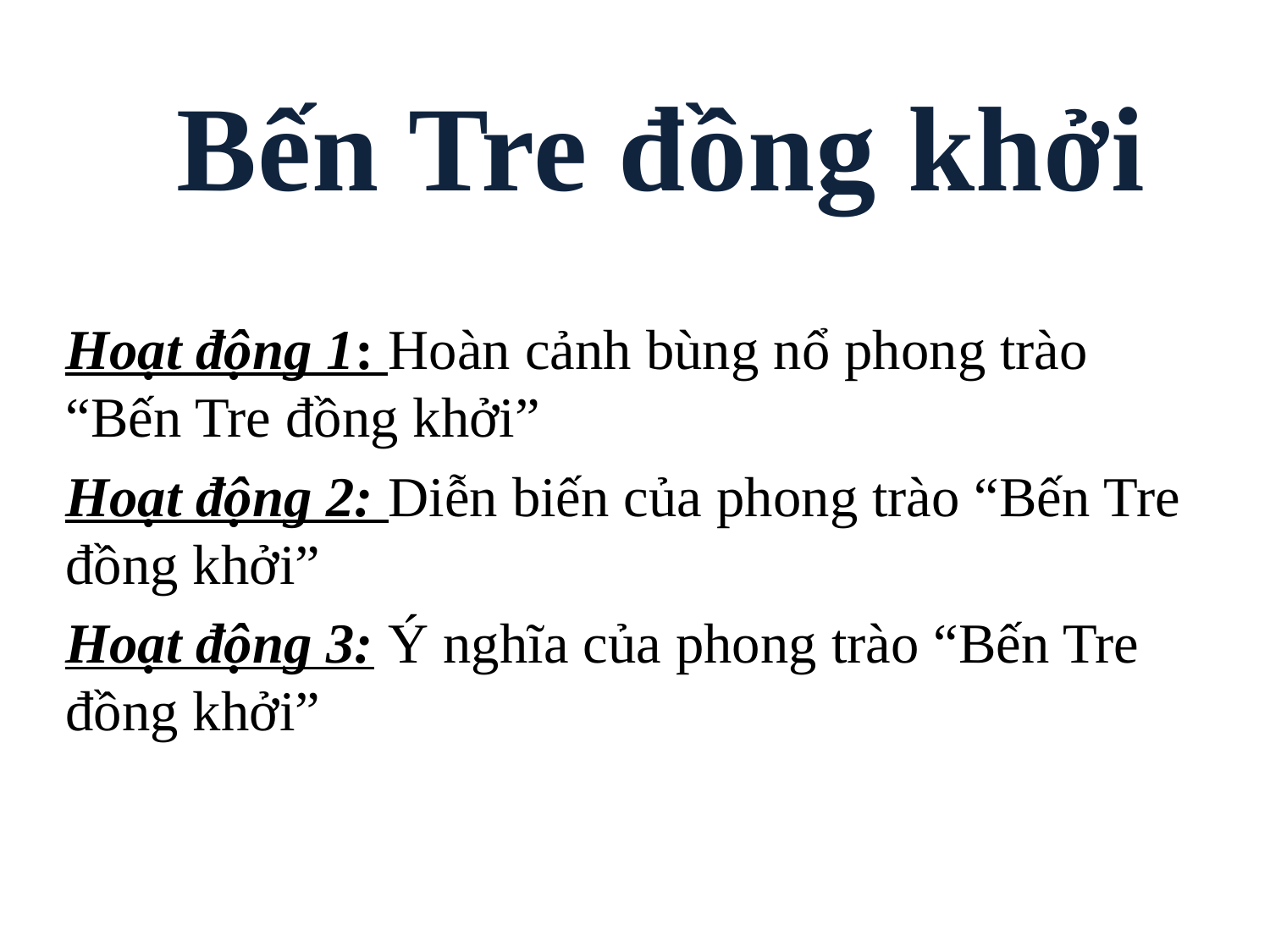

# Bến Tre đồng khởi
Hoạt động 1: Hoàn cảnh bùng nổ phong trào “Bến Tre đồng khởi”
Hoạt động 2: Diễn biến của phong trào “Bến Tre đồng khởi”
Hoạt động 3: Ý nghĩa của phong trào “Bến Tre đồng khởi”